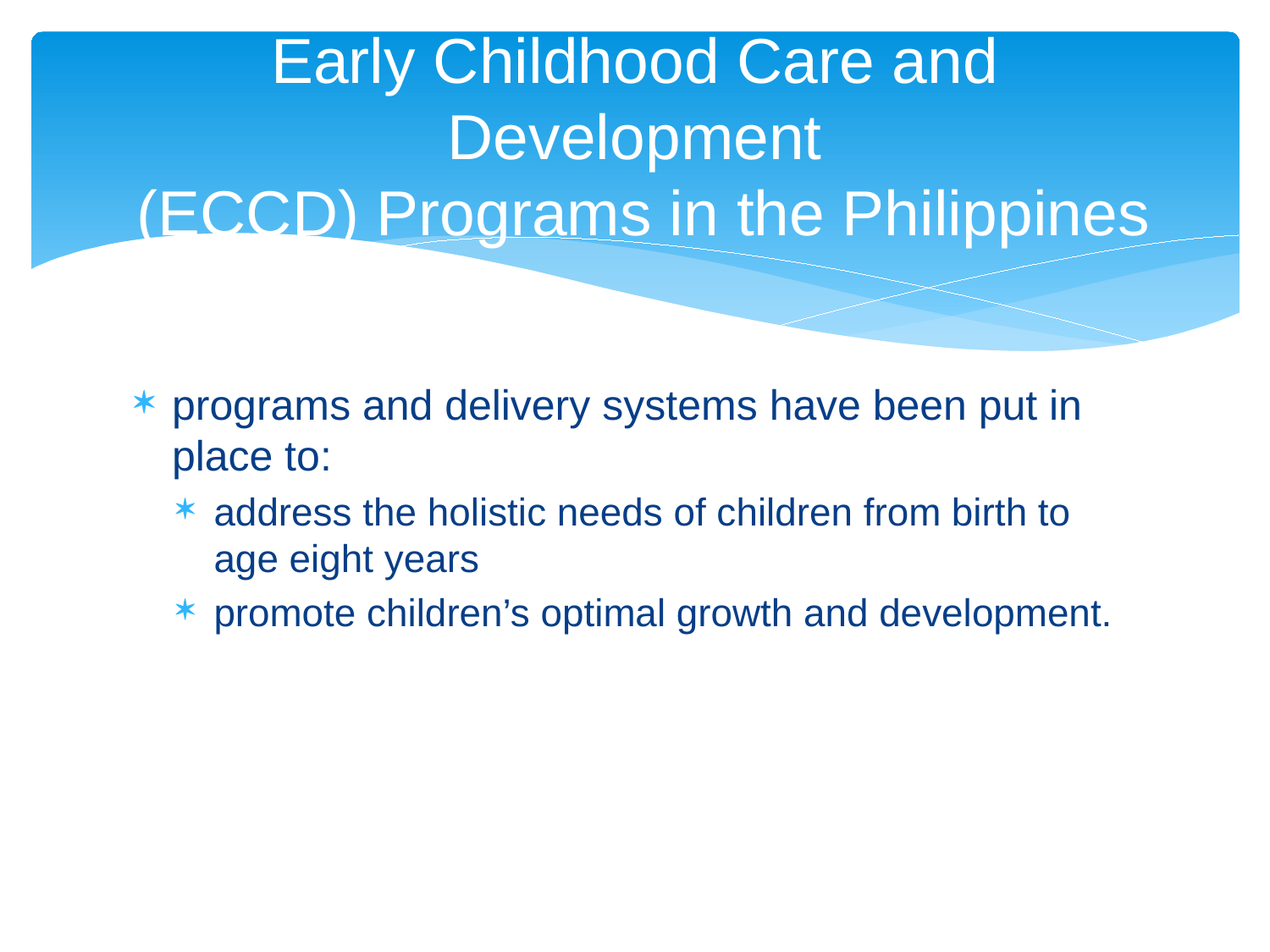

# Early Childhood Care and Development (ECCD) Programs in the Philippines
programs and delivery systems have been put in place to:
address the holistic needs of children from birth to age eight years
promote children’s optimal growth and development.